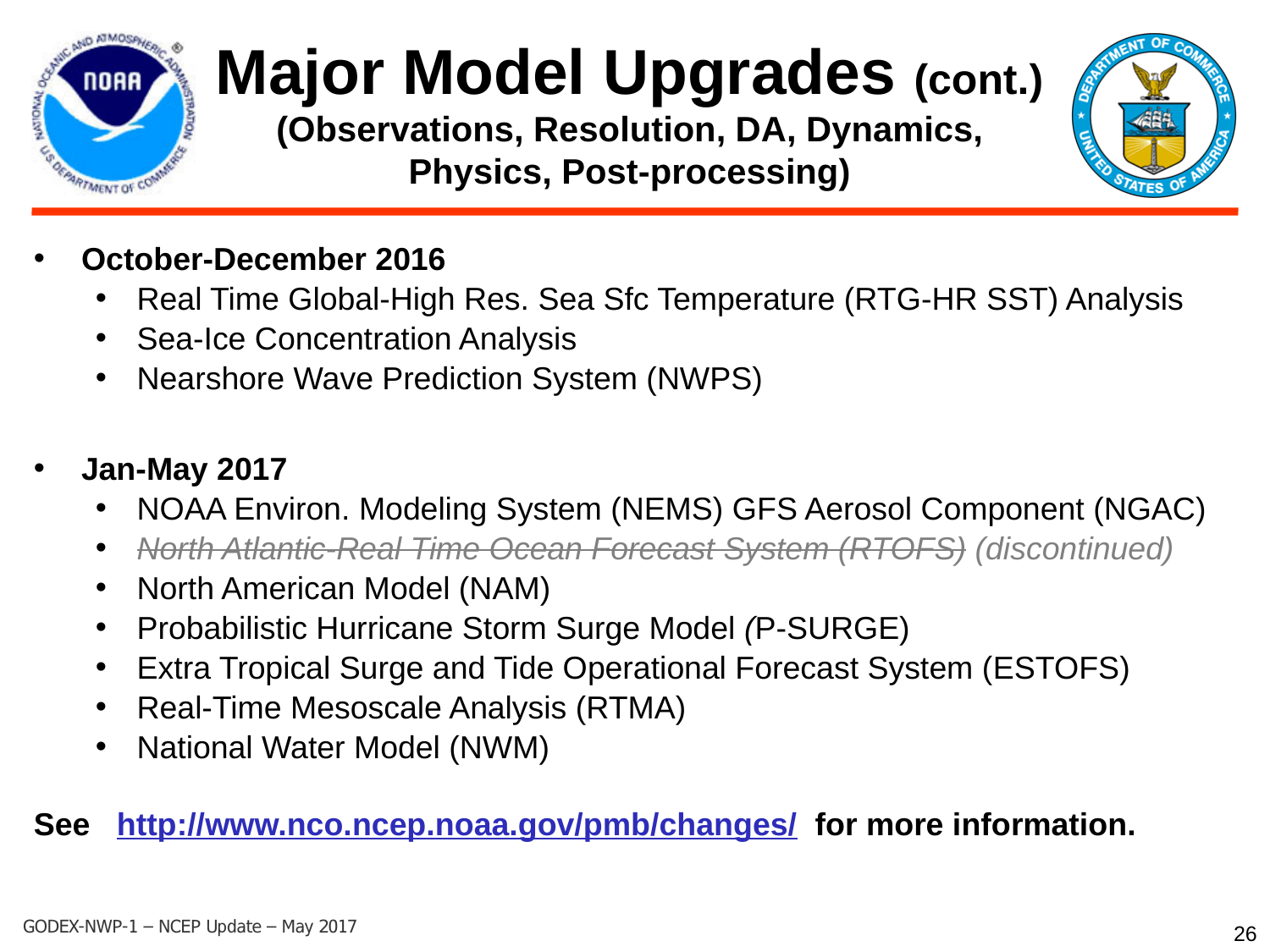

# Major Model Upgrades (cont.) (Observations, Resolution, DA, Dynamics, Physics, Post-processing)

October-December 2016
Real Time Global-High Res. Sea Sfc Temperature (RTG-HR SST) Analysis
Sea-Ice Concentration Analysis
Nearshore Wave Prediction System (NWPS)

Jan-May 2017
NOAA Environ. Modeling System (NEMS) GFS Aerosol Component (NGAC)
North Atlantic-Real Time Ocean Forecast System (RTOFS) (discontinued)
North American Model (NAM)
Probabilistic Hurricane Storm Surge Model (P-SURGE)
Extra Tropical Surge and Tide Operational Forecast System (ESTOFS)
Real-Time Mesoscale Analysis (RTMA)
National Water Model (NWM)

See   http://www.nco.ncep.noaa.gov/pmb/changes/  for more information.

26
GODEX-NWP-1 – NCEP Update – May 2017